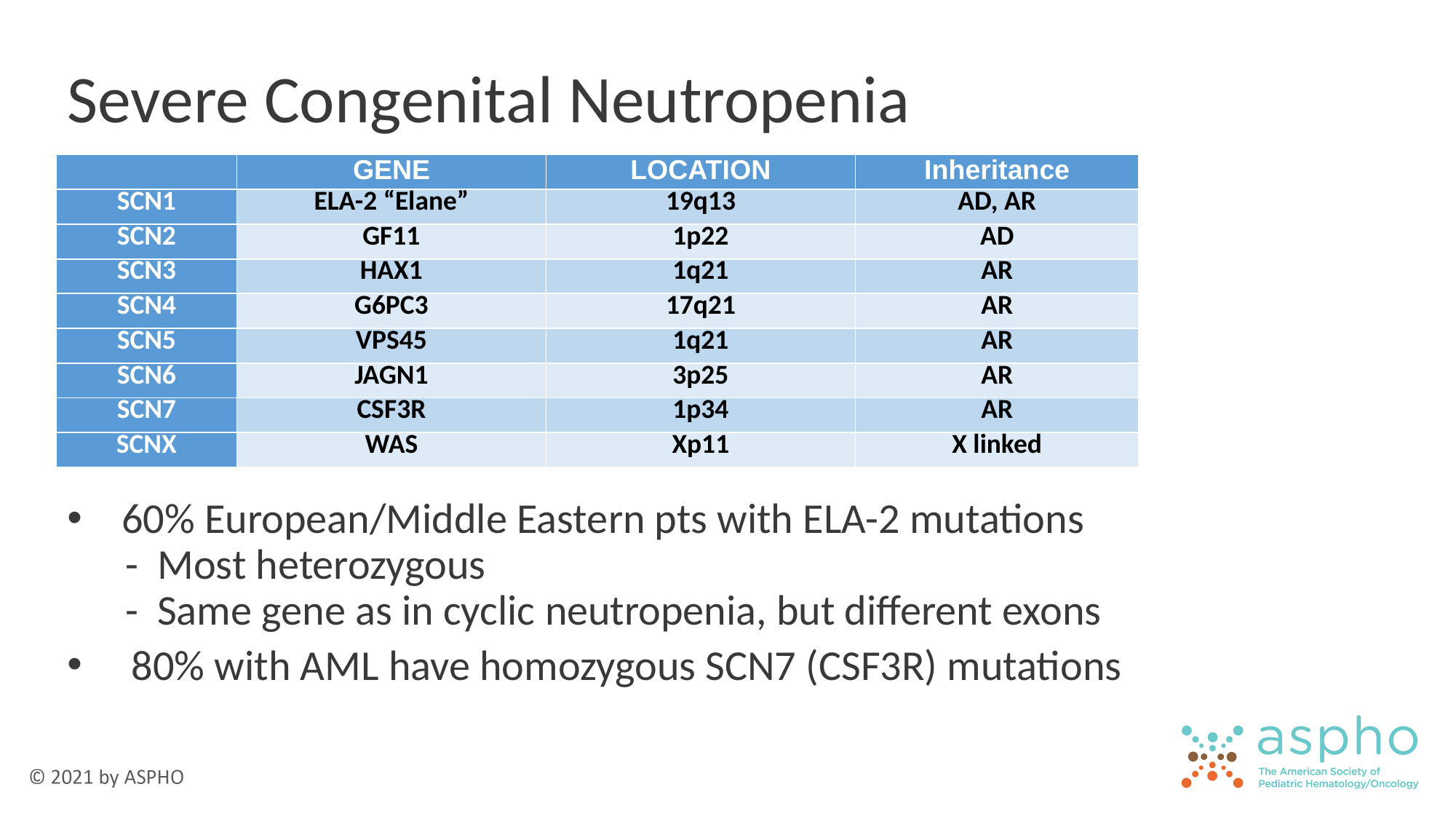

# Severe Congenital Neutropenia
|  | GENE | LOCATION | Inheritance |
| --- | --- | --- | --- |
| SCN1 | ELA-2 “Elane” | 19q13 | AD, AR |
| SCN2 | GF11 | 1p22 | AD |
| SCN3 | HAX1 | 1q21 | AR |
| SCN4 | G6PC3 | 17q21 | AR |
| SCN5 | VPS45 | 1q21 | AR |
| SCN6 | JAGN1 | 3p25 | AR |
| SCN7 | CSF3R | 1p34 | AR |
| SCNX | WAS | Xp11 | X linked |
60% European/Middle Eastern pts with ELA-2 mutations
      -  Most heterozygous
      -  Same gene as in cyclic neutropenia, but different exons
 80% with AML have homozygous SCN7 (CSF3R) mutations